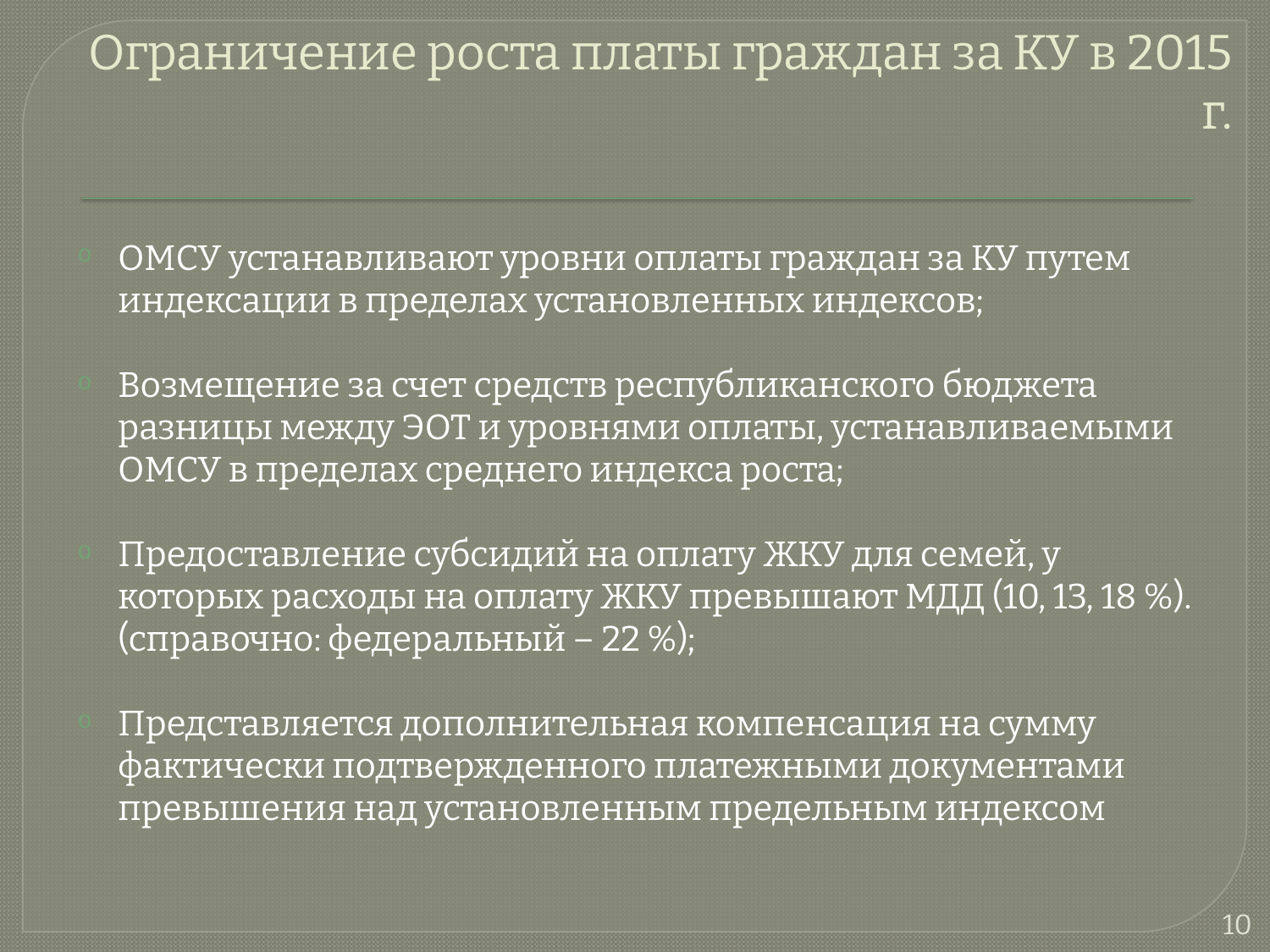

# Ограничение роста платы граждан за КУ в 2015 г.
ОМСУ устанавливают уровни оплаты граждан за КУ путем индексации в пределах установленных индексов;

Возмещение за счет средств республиканского бюджета разницы между ЭОТ и уровнями оплаты, устанавливаемыми ОМСУ в пределах среднего индекса роста;

Предоставление субсидий на оплату ЖКУ для семей, у которых расходы на оплату ЖКУ превышают МДД (10, 13, 18 %). (справочно: федеральный – 22 %);

Представляется дополнительная компенсация на сумму фактически подтвержденного платежными документами превышения над установленным предельным индексом

10